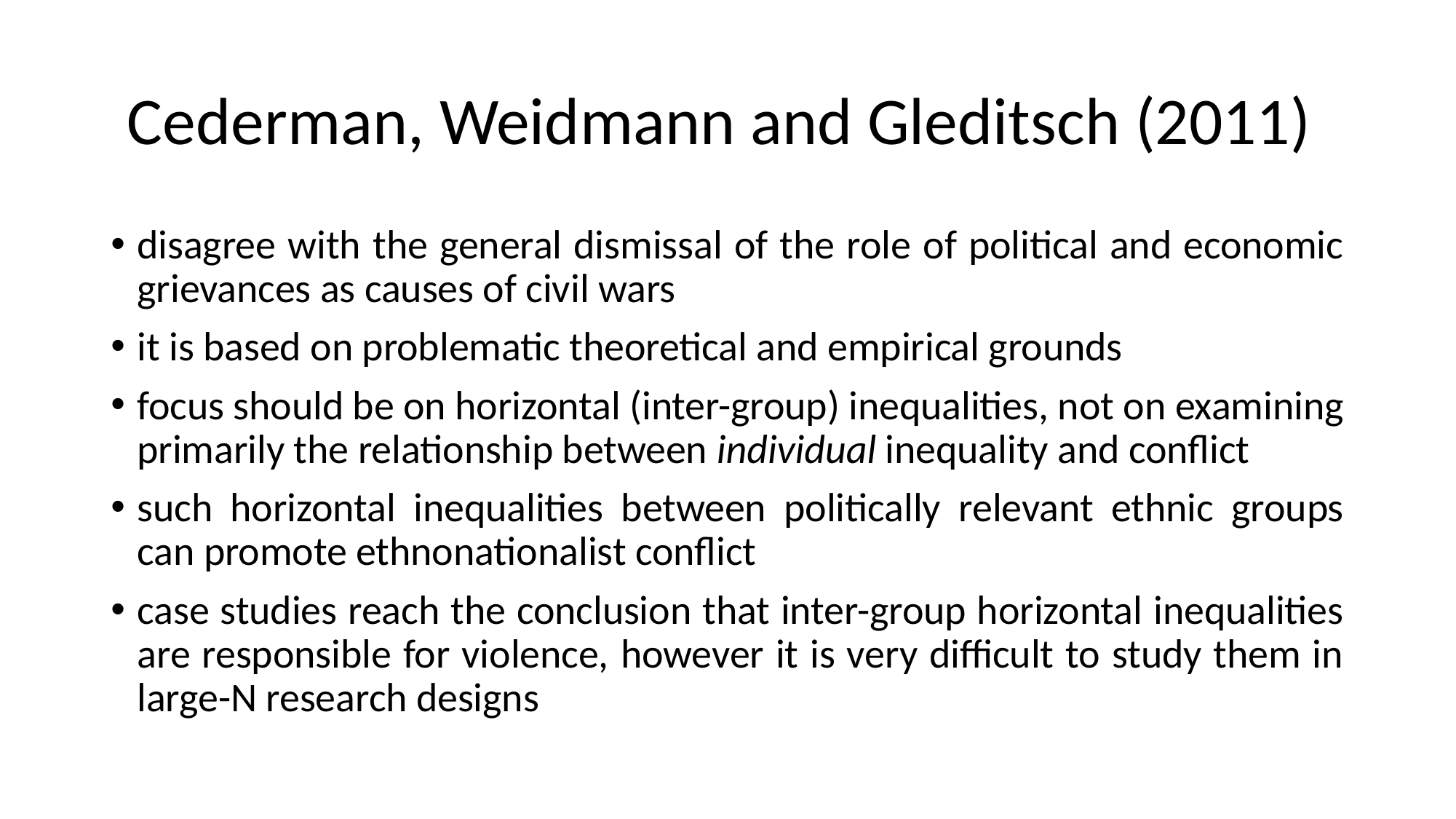

# Cederman, Weidmann and Gleditsch (2011)
disagree with the general dismissal of the role of political and economic grievances as causes of civil wars
it is based on problematic theoretical and empirical grounds
focus should be on horizontal (inter-group) inequalities, not on examining primarily the relationship between individual inequality and conflict
such horizontal inequalities between politically relevant ethnic groups can promote ethnonationalist conflict
case studies reach the conclusion that inter-group horizontal inequalities are responsible for violence, however it is very difficult to study them in large-N research designs